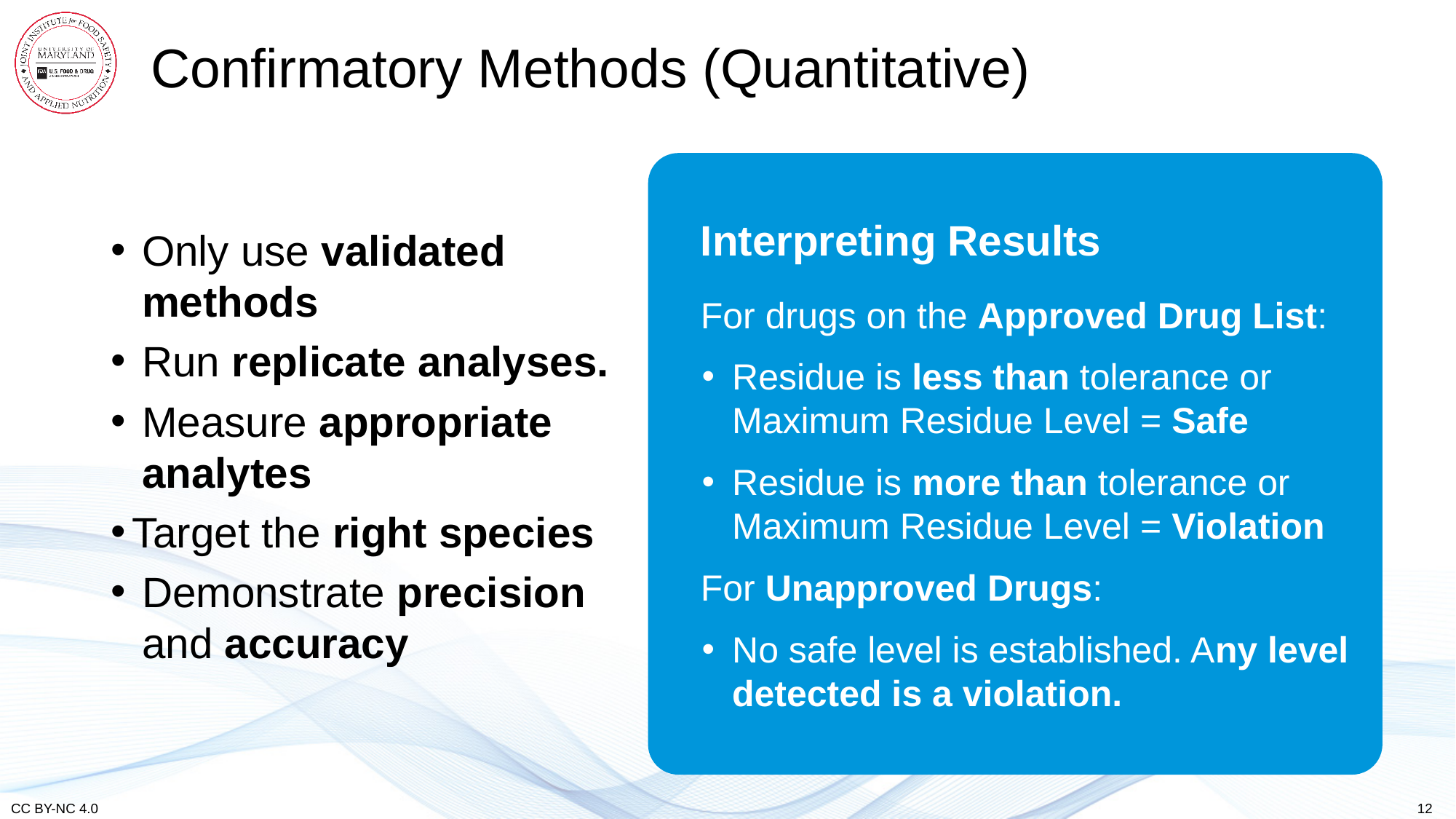

# Confirmatory Methods (Quantitative)
Interpreting Results
For drugs on the Approved Drug List:
Residue is less than tolerance or Maximum Residue Level = Safe
Residue is more than tolerance or Maximum Residue Level = Violation
For Unapproved Drugs:
No safe level is established. Any level detected is a violation.
Only use validated methods
Run replicate analyses.
Measure appropriate analytes
Target the right species
Demonstrate precision and accuracy

12